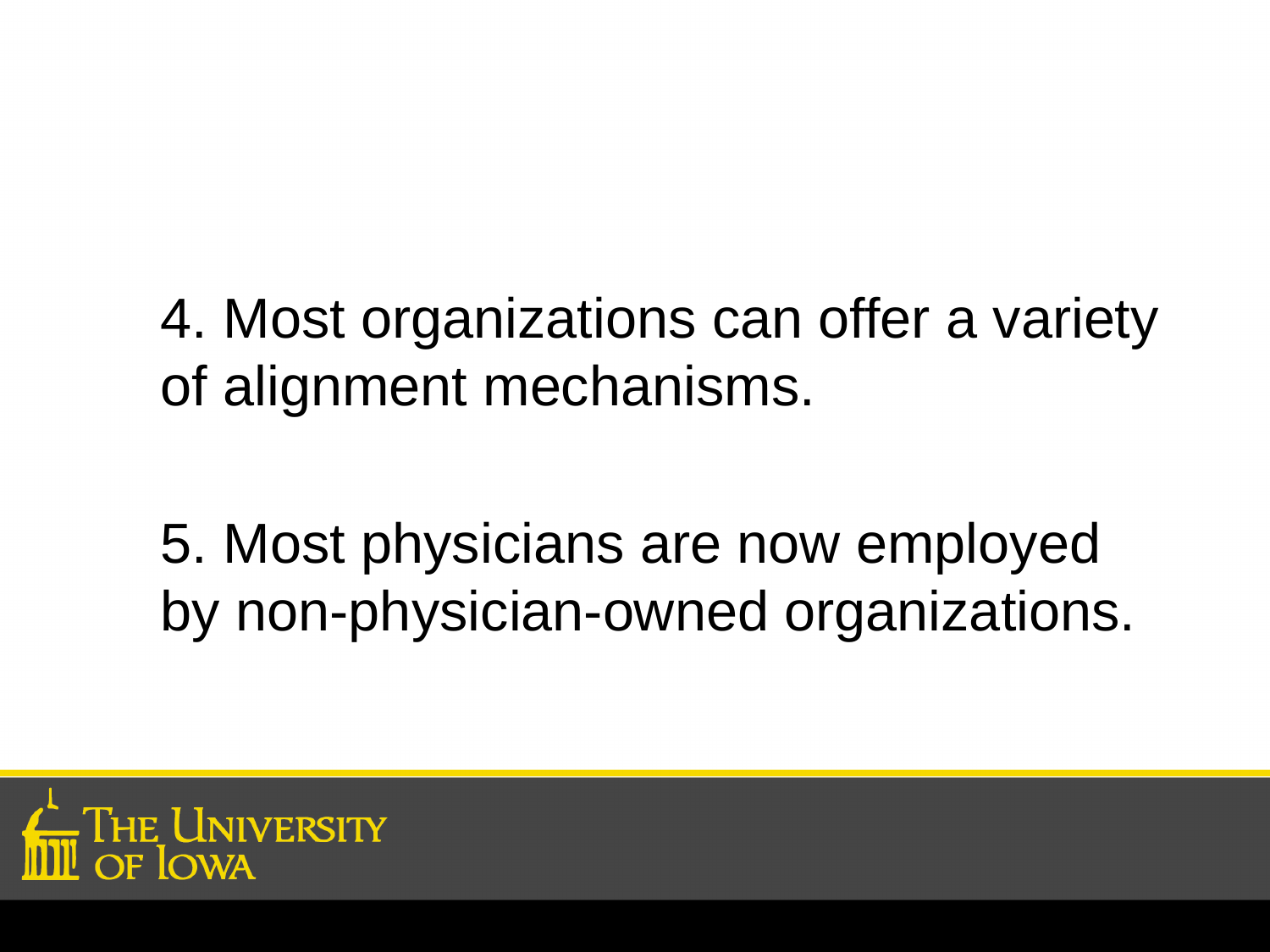

#
4. Most organizations can offer a variety of alignment mechanisms.

5. Most physicians are now employed by non-physician-owned organizations.